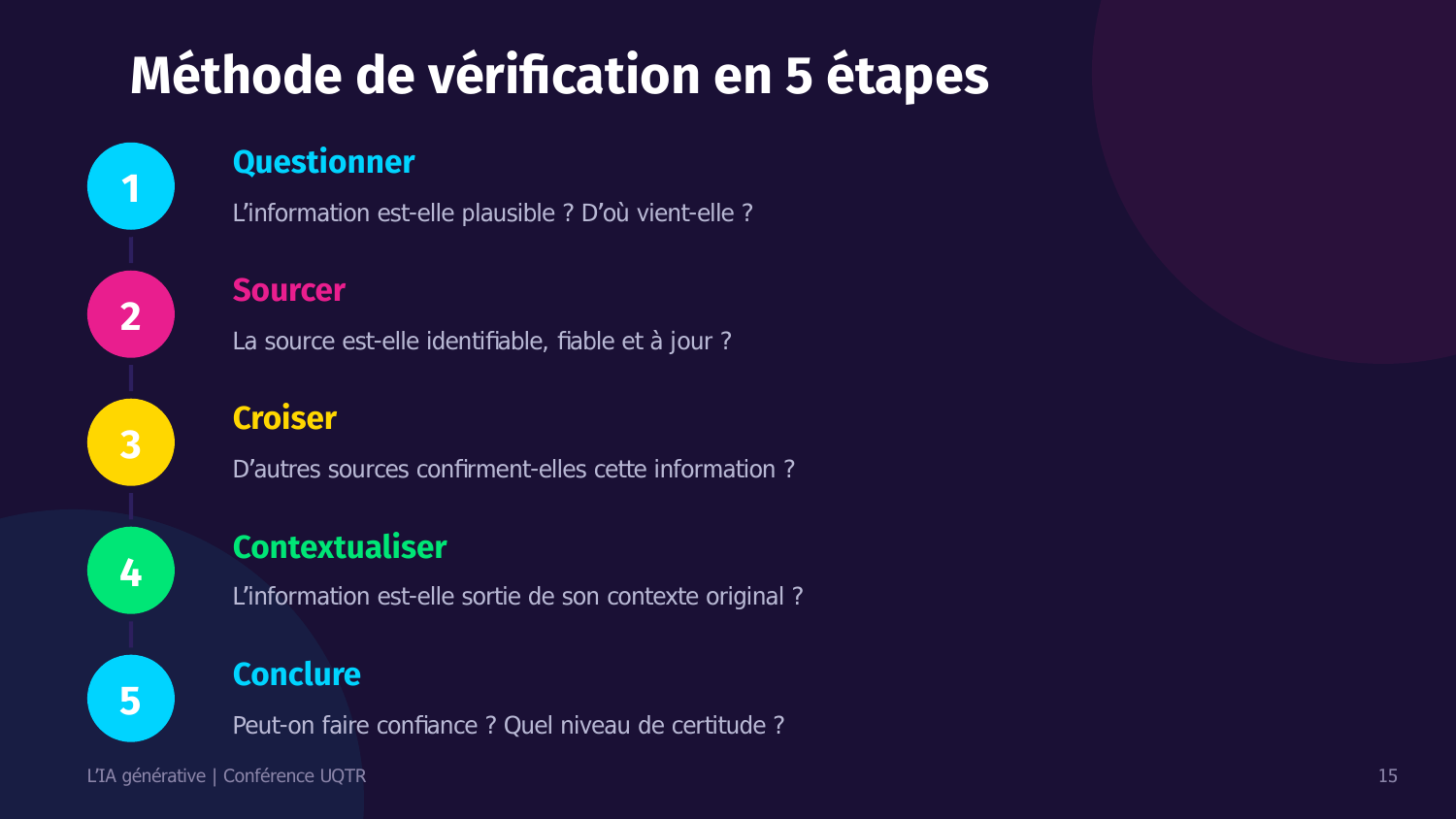

Méthode de vérification en 5 étapes
Questionner

1
L’information est-elle plausible ? D’où vient-elle ?

Sourcer

2
La source est-elle identifiable, fiable et à jour ?

Croiser

3
D’autres sources confirment-elles cette information ?

Contextualiser

4
L’information est-elle sortie de son contexte original ?

Conclure

5
Peut-on faire confiance ? Quel niveau de certitude ?
L’IA générative | Conférence UQTR
15